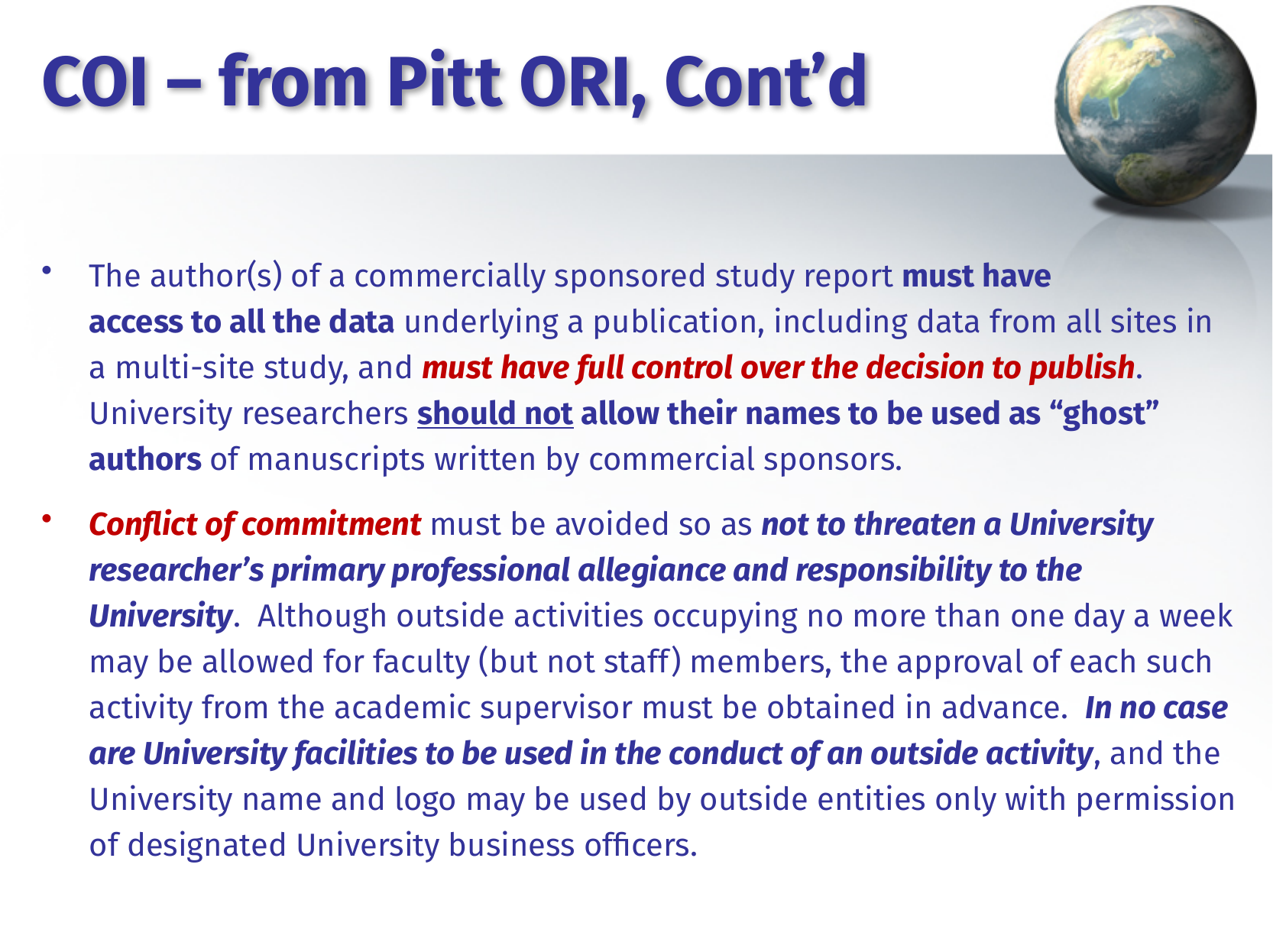

# COI – from Pitt ORI, Cont’d

The author(s) of a commercially sponsored study report must have
access to all the data underlying a publication, including data from all sites in
a multi-site study, and must have full control over the decision to publish.
University researchers should not allow their names to be used as “ghost” authors of manuscripts written by commercial sponsors.
Conflict of commitment must be avoided so as not to threaten a University researcher’s primary professional allegiance and responsibility to the University.  Although outside activities occupying no more than one day a week may be allowed for faculty (but not staff) members, the approval of each such activity from the academic supervisor must be obtained in advance.  In no case are University facilities to be used in the conduct of an outside activity, and the University name and logo may be used by outside entities only with permission of designated University business officers.